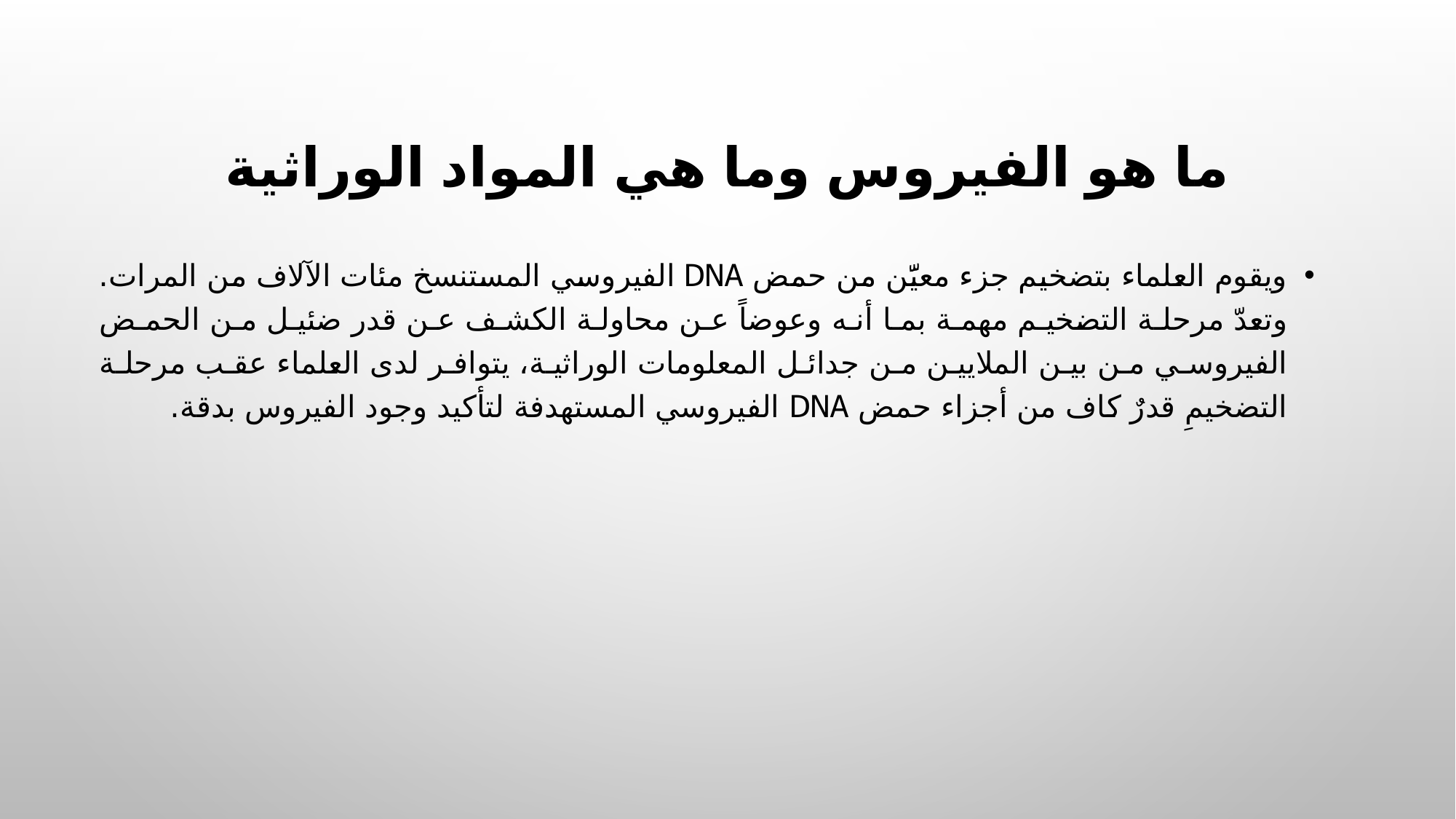

# ما هو الفيروس وما هي المواد الوراثية
ويقوم العلماء بتضخيم جزء معيَّن من حمض DNA الفيروسي المستنسخ مئات الآلاف من المرات. وتعدّ مرحلة التضخيم مهمة بما أنه وعوضاً عن محاولة الكشف عن قدر ضئيل من الحمض الفيروسي من بين الملايين من جدائل المعلومات الوراثية، يتوافر لدى العلماء عقب مرحلة التضخيمِ قدرٌ كاف من أجزاء حمض DNA الفيروسي المستهدفة لتأكيد وجود الفيروس بدقة.